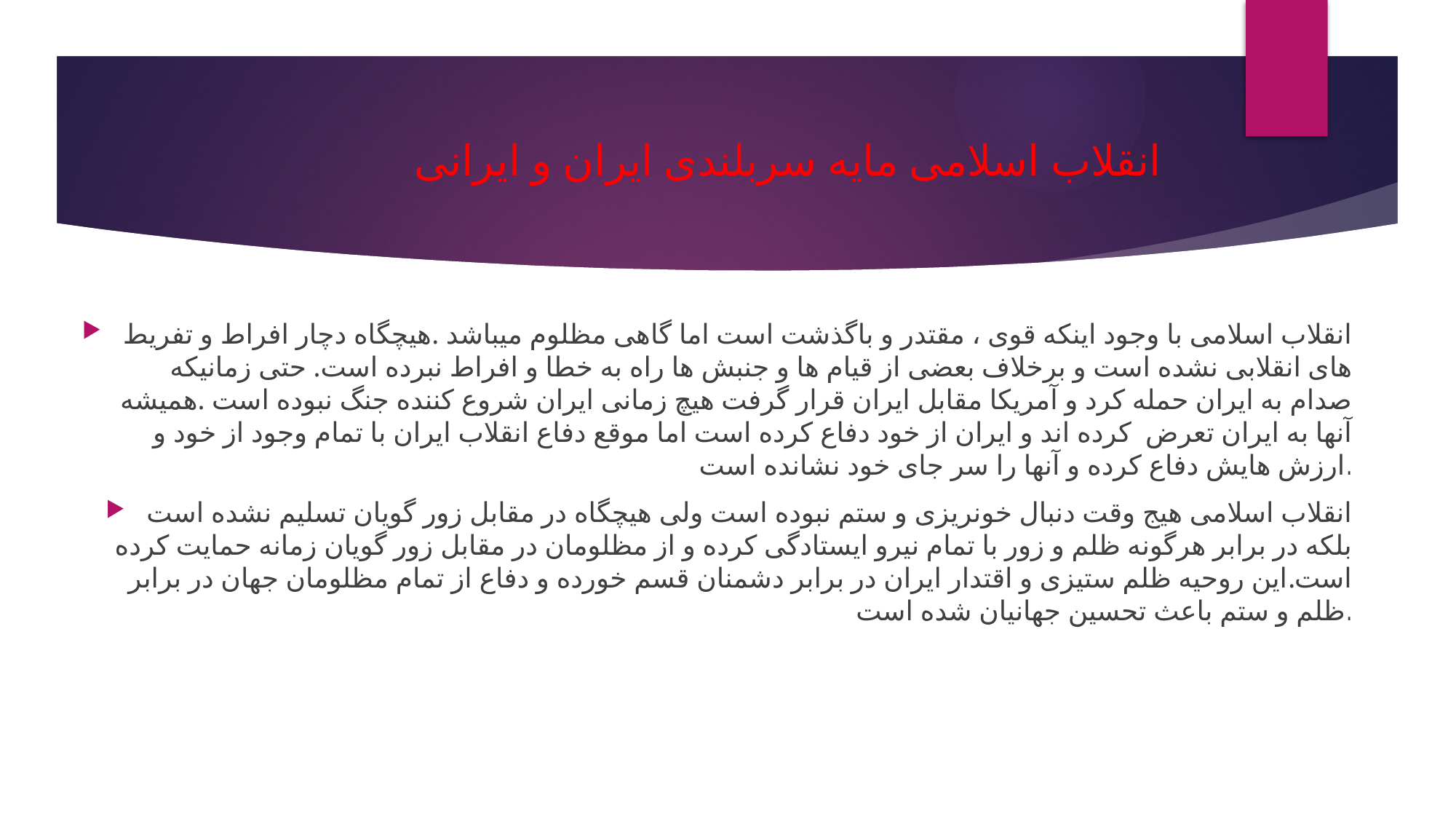

# انقلاب اسلامی مایه سربلندی ایران و ایرانی
انقلاب اسلامی با وجود اینکه قوی ، مقتدر و باگذشت است اما گاهی مظلوم میباشد .هیچگاه دچار افراط و تفریط های انقلابی نشده است و برخلاف بعضی از قیام ها و جنبش ها راه به خطا و افراط نبرده است. حتی زمانیکه صدام به ایران حمله کرد و آمریکا مقابل ایران قرار گرفت هیچ زمانی ایران شروع کننده جنگ نبوده است .همیشه آنها به ایران تعرض  کرده اند و ایران از خود دفاع کرده است اما موقع دفاع انقلاب ایران با تمام وجود از خود و ارزش هایش دفاع کرده و آنها را سر جای خود نشانده است.
انقلاب اسلامی هیج وقت دنبال خونریزی و ستم نبوده است ولی هیچگاه در مقابل زور گویان تسلیم نشده است بلکه در برابر هرگونه ظلم و زور با تمام نیرو ایستادگی کرده و از مظلومان در مقابل زور گویان زمانه حمایت کرده است.این روحیه ظلم ستیزی و اقتدار ایران در برابر دشمنان قسم خورده و دفاع از تمام مظلومان جهان در برابر ظلم و ستم باعث تحسین جهانیان شده است.